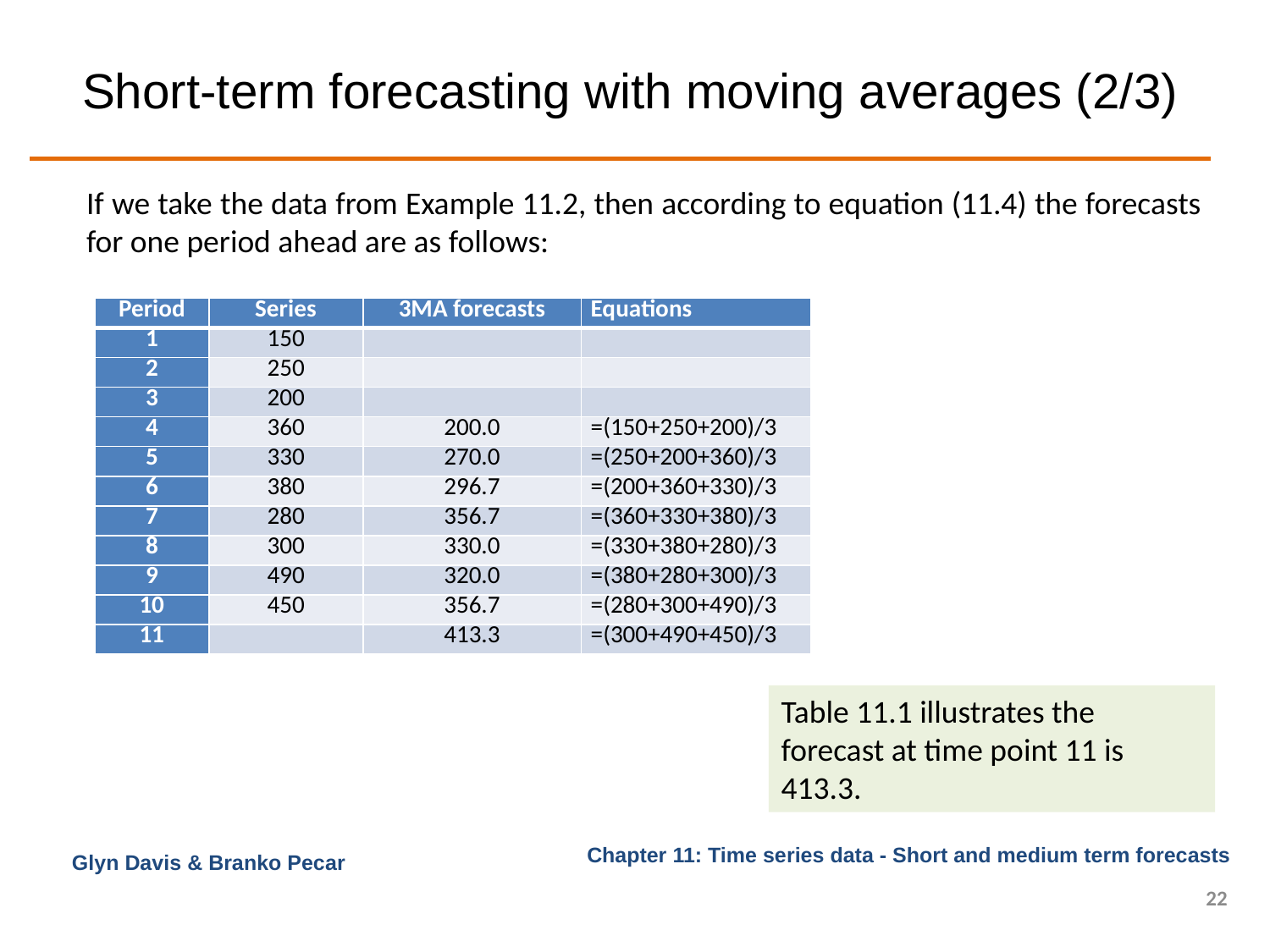

# Short-term forecasting with moving averages (2/3)
If we take the data from Example 11.2, then according to equation (11.4) the forecasts for one period ahead are as follows:
| Period | Series | 3MA forecasts | Equations |
| --- | --- | --- | --- |
| 1 | 150 |  |  |
| 2 | 250 |  |  |
| 3 | 200 |  |  |
| 4 | 360 | 200.0 | =(150+250+200)/3 |
| 5 | 330 | 270.0 | =(250+200+360)/3 |
| 6 | 380 | 296.7 | =(200+360+330)/3 |
| 7 | 280 | 356.7 | =(360+330+380)/3 |
| 8 | 300 | 330.0 | =(330+380+280)/3 |
| 9 | 490 | 320.0 | =(380+280+300)/3 |
| 10 | 450 | 356.7 | =(280+300+490)/3 |
| 11 |  | 413.3 | =(300+490+450)/3 |
Table 11.1 illustrates the forecast at time point 11 is 413.3.
Glyn Davis & Branko Pecar
22